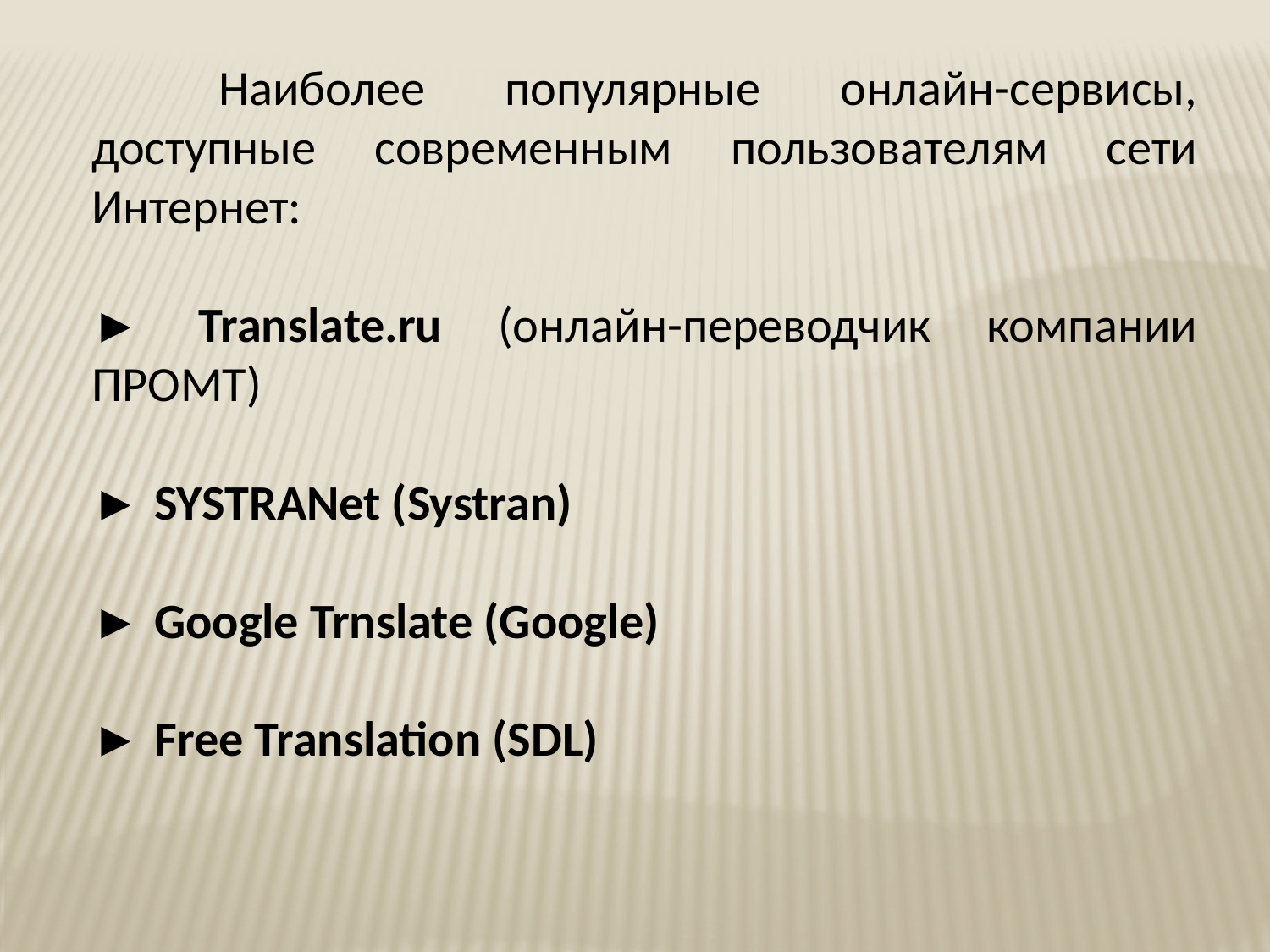

Наиболее популярные онлайн-сервисы, доступные современным пользователям сети Интернет:

► Translate.ru (онлайн-переводчик компании ПРОМТ)

► SYSTRANet (Systran)

► Google Trnslate (Google)

► Free Translation (SDL)